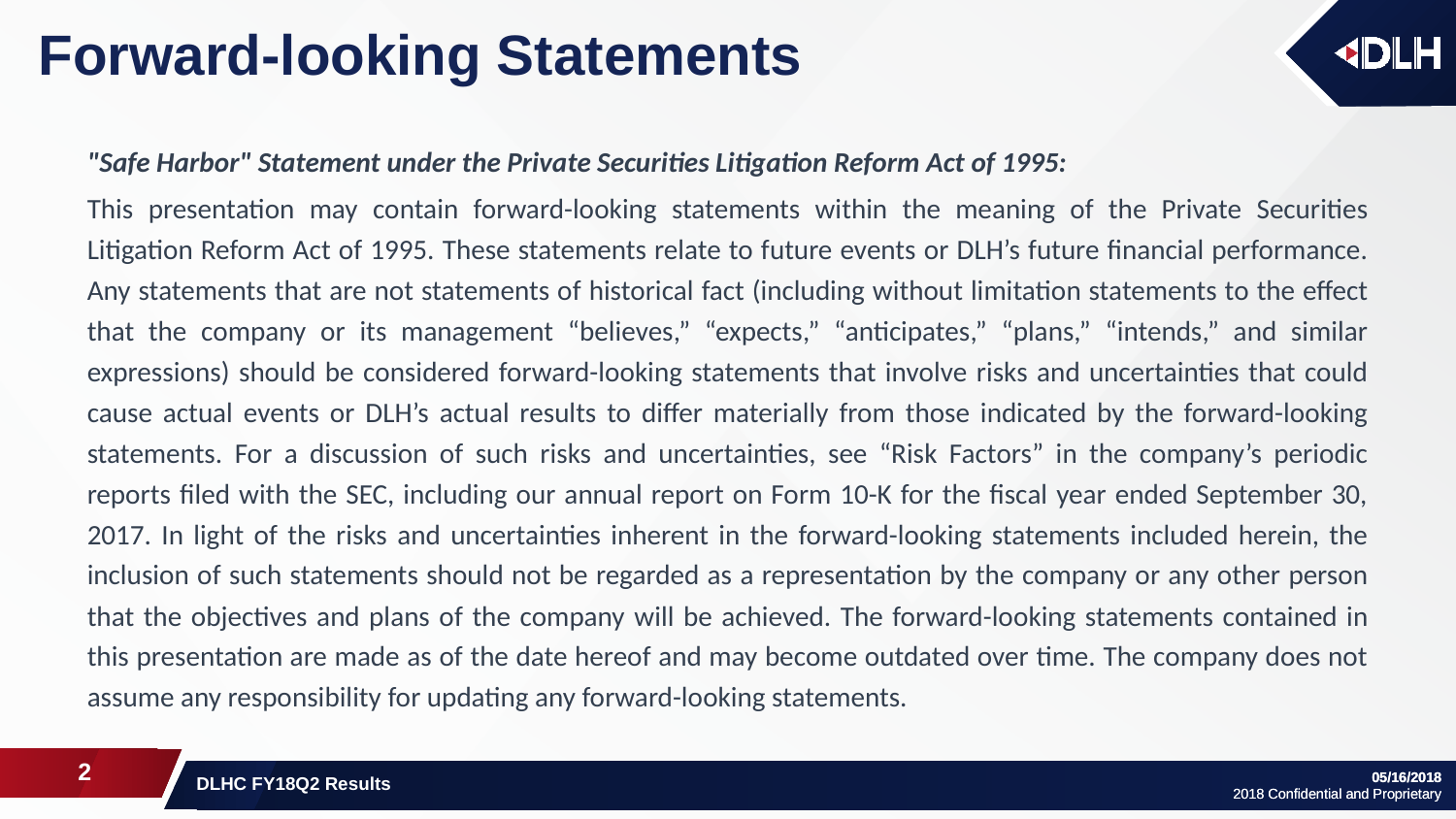

# Forward-looking Statements
"Safe Harbor" Statement under the Private Securities Litigation Reform Act of 1995:
This presentation may contain forward-looking statements within the meaning of the Private Securities Litigation Reform Act of 1995. These statements relate to future events or DLH’s future financial performance. Any statements that are not statements of historical fact (including without limitation statements to the effect that the company or its management “believes,” “expects,” “anticipates,” “plans,” “intends,” and similar expressions) should be considered forward-looking statements that involve risks and uncertainties that could cause actual events or DLH’s actual results to differ materially from those indicated by the forward-looking statements. For a discussion of such risks and uncertainties, see “Risk Factors” in the company’s periodic reports filed with the SEC, including our annual report on Form 10-K for the fiscal year ended September 30, 2017. In light of the risks and uncertainties inherent in the forward-looking statements included herein, the inclusion of such statements should not be regarded as a representation by the company or any other person that the objectives and plans of the company will be achieved. The forward-looking statements contained in this presentation are made as of the date hereof and may become outdated over time. The company does not assume any responsibility for updating any forward-looking statements.
2
DLHC FY18Q2 Results
05/16/2018
2018 Confidential and Proprietary